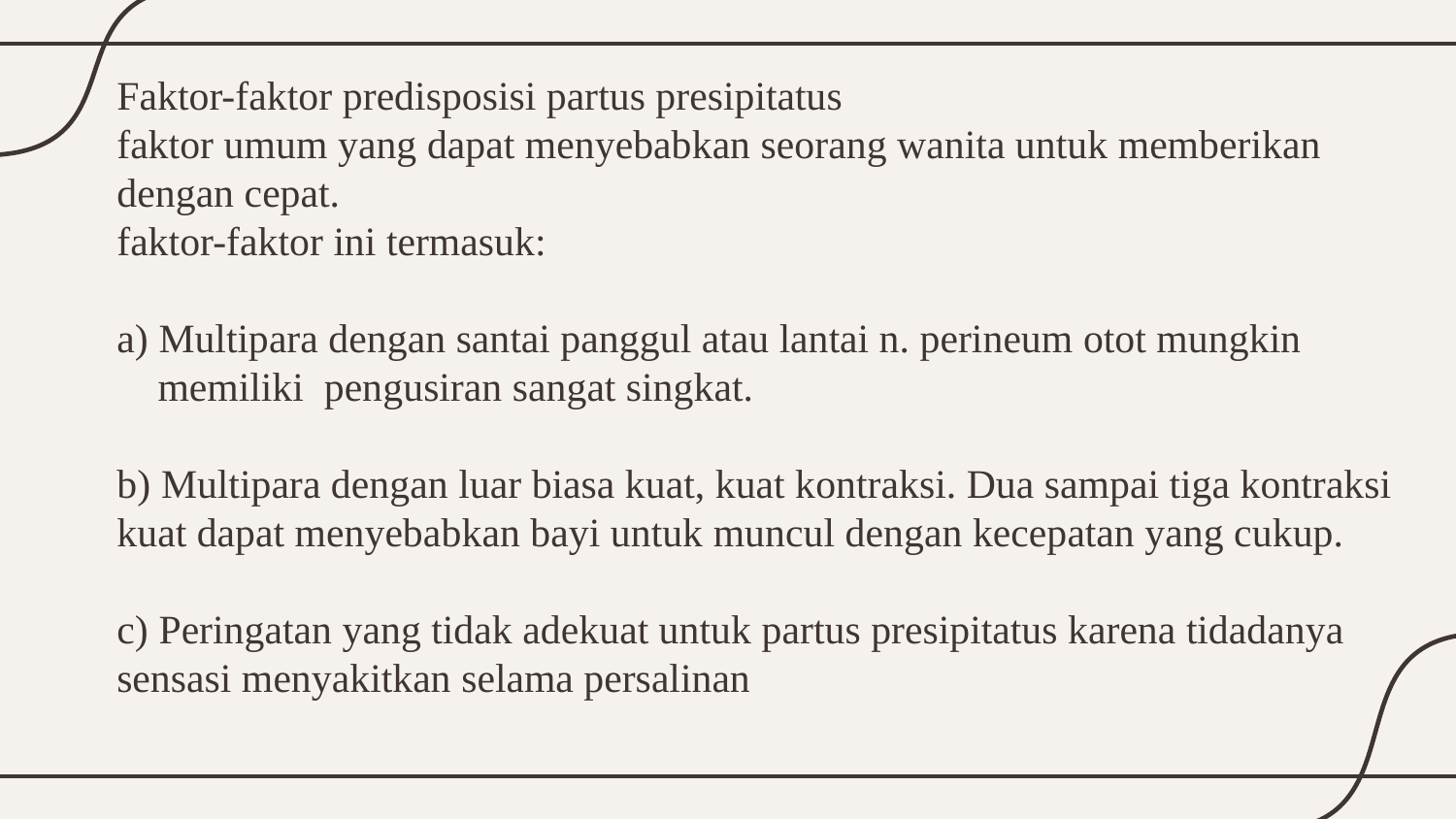

Faktor-faktor predisposisi partus presipitatus
faktor umum yang dapat menyebabkan seorang wanita untuk memberikan dengan cepat.
faktor-faktor ini termasuk:
a) Multipara dengan santai panggul atau lantai n. perineum otot mungkin              memiliki  pengusiran sangat singkat.
b) Multipara dengan luar biasa kuat, kuat kontraksi. Dua sampai tiga kontraksi kuat dapat menyebabkan bayi untuk muncul dengan kecepatan yang cukup.
c) Peringatan yang tidak adekuat untuk partus presipitatus karena tidadanya sensasi menyakitkan selama persalinan